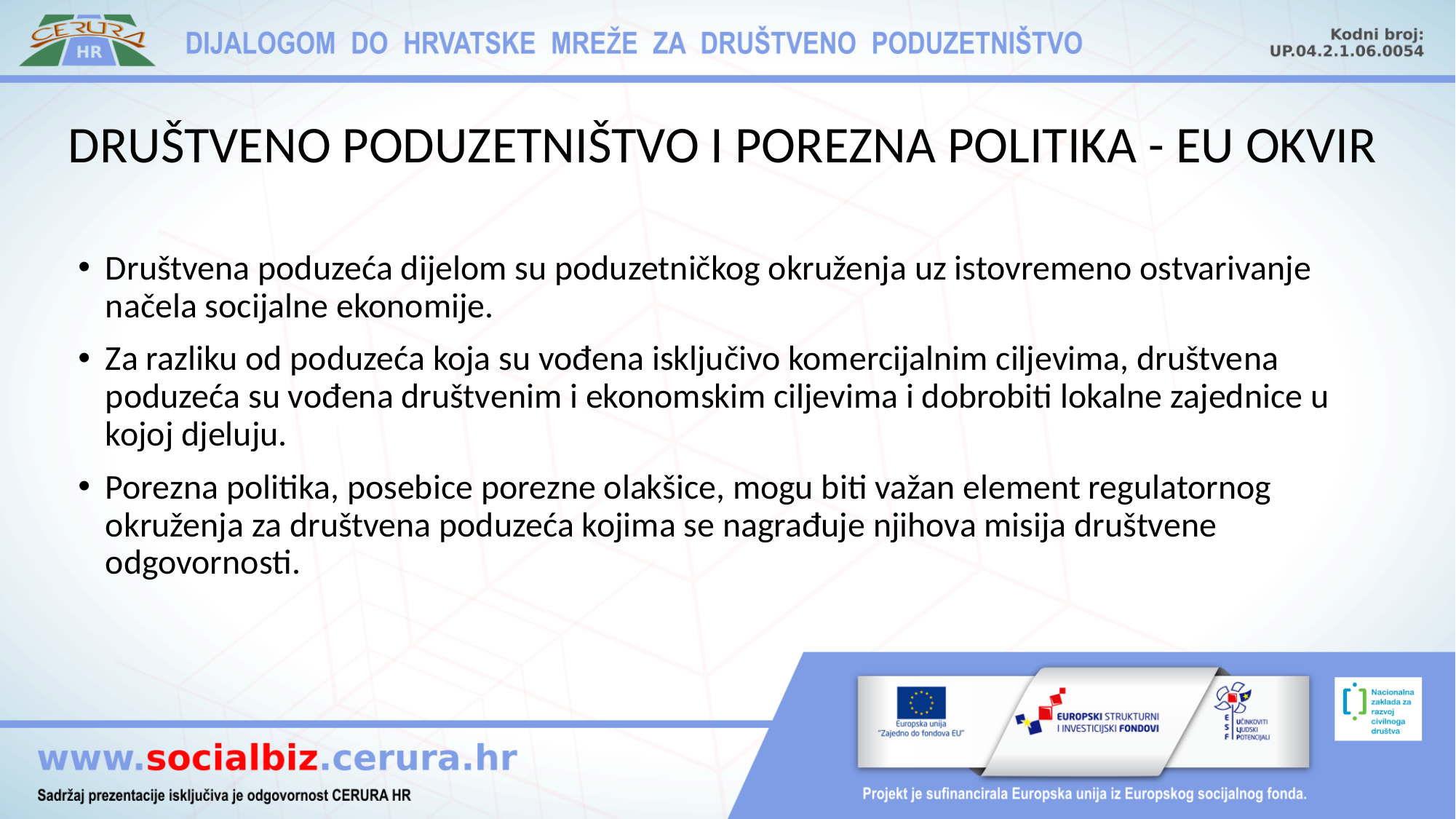

# DRUŠTVENO PODUZETNIŠTVO I POREZNA POLITIKA - EU OKVIR

Društvena poduzeća dijelom su poduzetničkog okruženja uz istovremeno ostvarivanje načela socijalne ekonomije.
Za razliku od poduzeća koja su vođena isključivo komercijalnim ciljevima, društvena poduzeća su vođena društvenim i ekonomskim ciljevima i dobrobiti lokalne zajednice u kojoj djeluju.
Porezna politika, posebice porezne olakšice, mogu biti važan element regulatornog okruženja za društvena poduzeća kojima se nagrađuje njihova misija društvene odgovornosti.